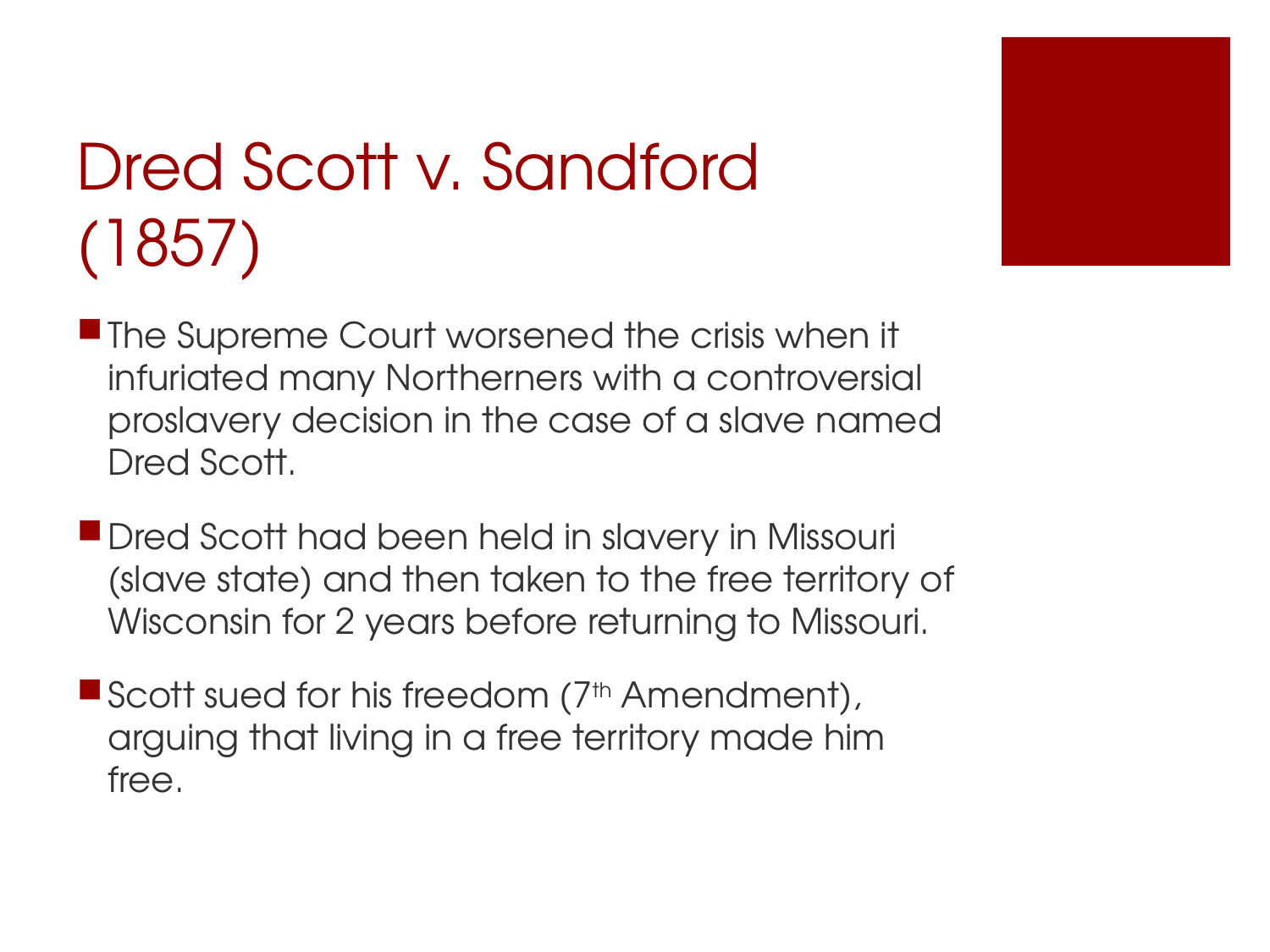

# Dred Scott v. Sandford (1857)
The Supreme Court worsened the crisis when it infuriated many Northerners with a controversial proslavery decision in the case of a slave named Dred Scott.
Dred Scott had been held in slavery in Missouri (slave state) and then taken to the free territory of Wisconsin for 2 years before returning to Missouri.
Scott sued for his freedom (7th Amendment), arguing that living in a free territory made him free.